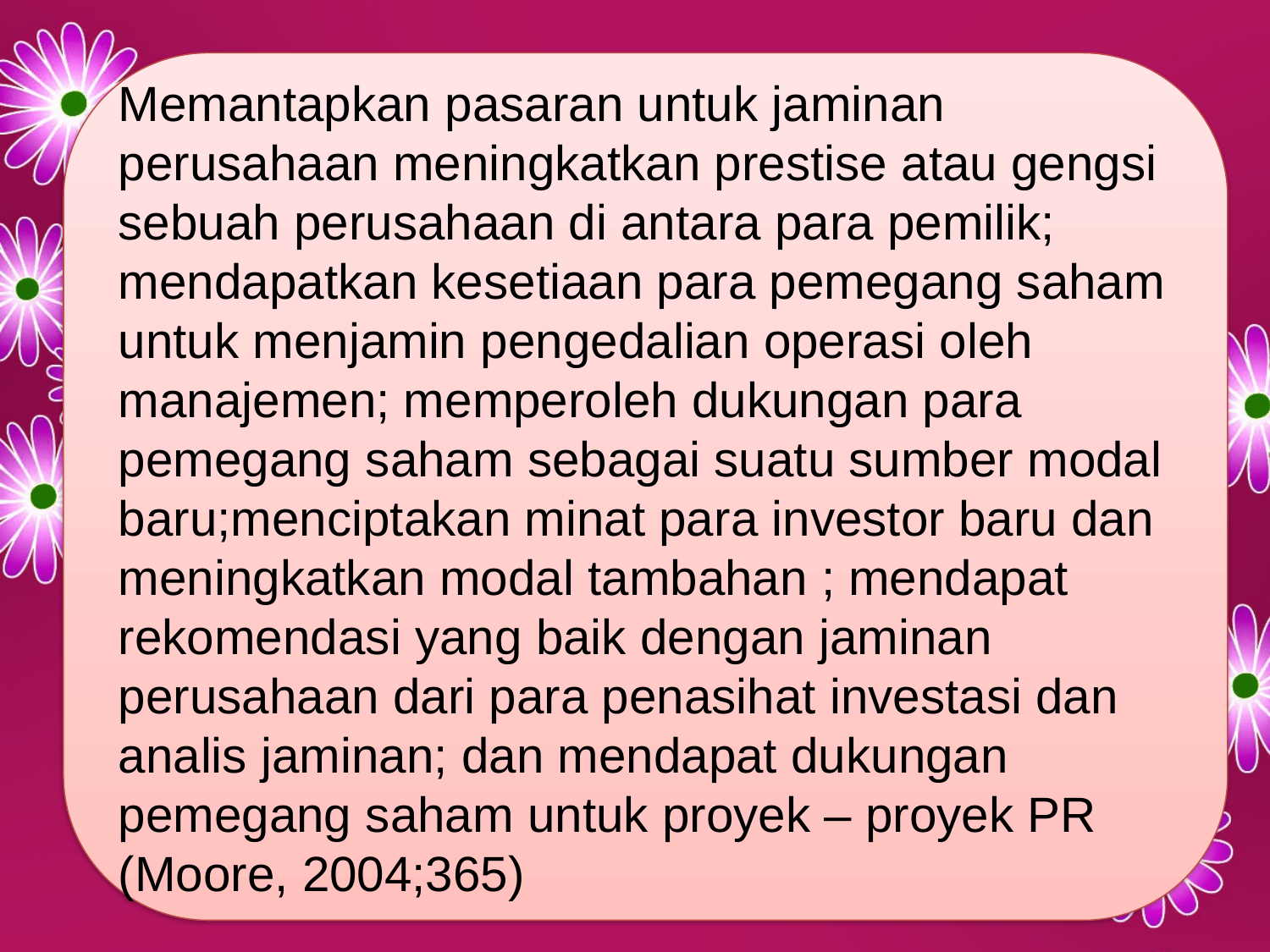

Memantapkan pasaran untuk jaminan perusahaan meningkatkan prestise atau gengsi sebuah perusahaan di antara para pemilik; mendapatkan kesetiaan para pemegang saham untuk menjamin pengedalian operasi oleh manajemen; memperoleh dukungan para pemegang saham sebagai suatu sumber modal baru;menciptakan minat para investor baru dan meningkatkan modal tambahan ; mendapat rekomendasi yang baik dengan jaminan perusahaan dari para penasihat investasi dan analis jaminan; dan mendapat dukungan pemegang saham untuk proyek – proyek PR (Moore, 2004;365)